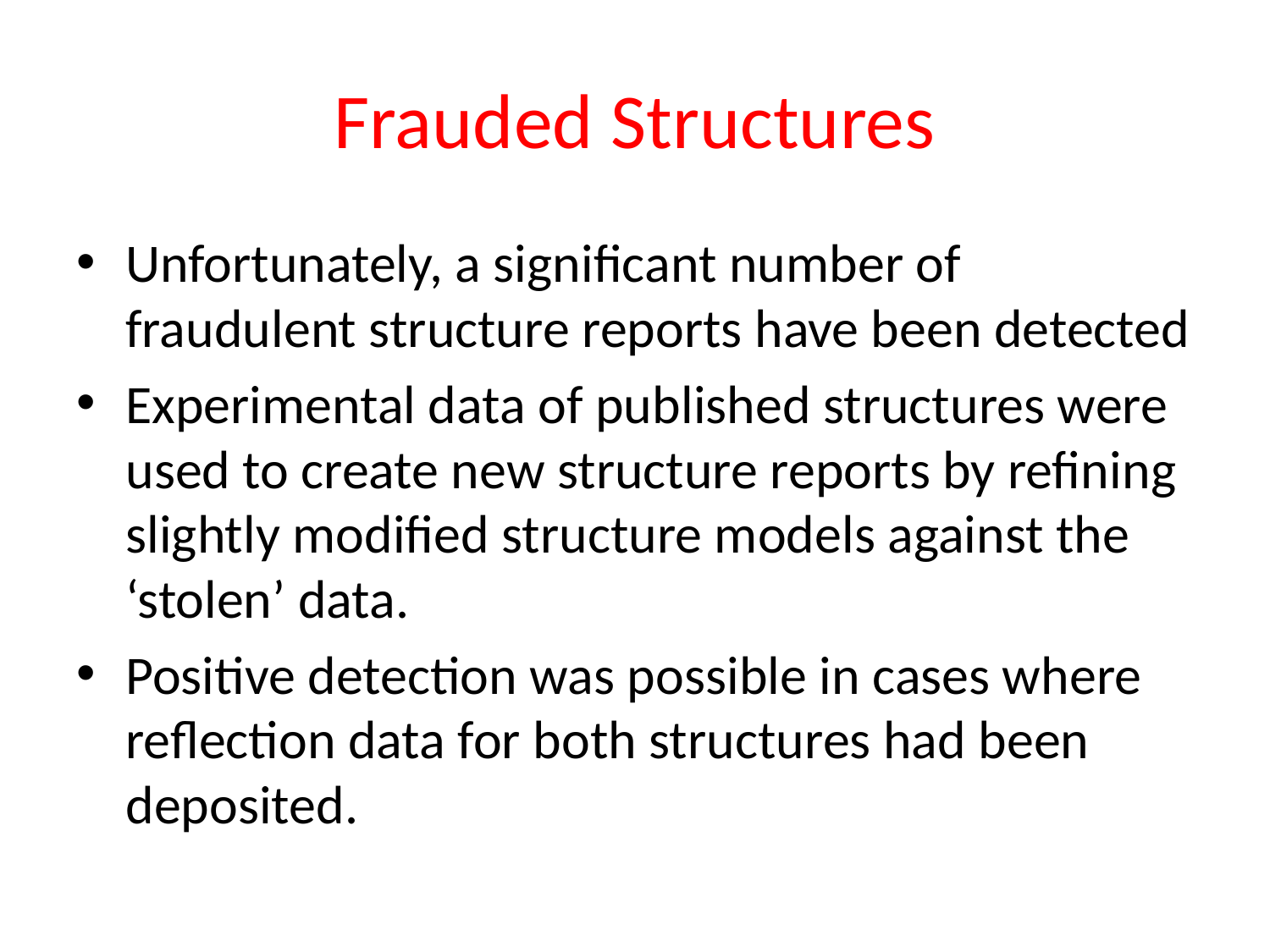

# Frauded Structures
Unfortunately, a significant number of fraudulent structure reports have been detected
Experimental data of published structures were used to create new structure reports by refining slightly modified structure models against the ‘stolen’ data.
Positive detection was possible in cases where  reflection data for both structures had been  deposited.